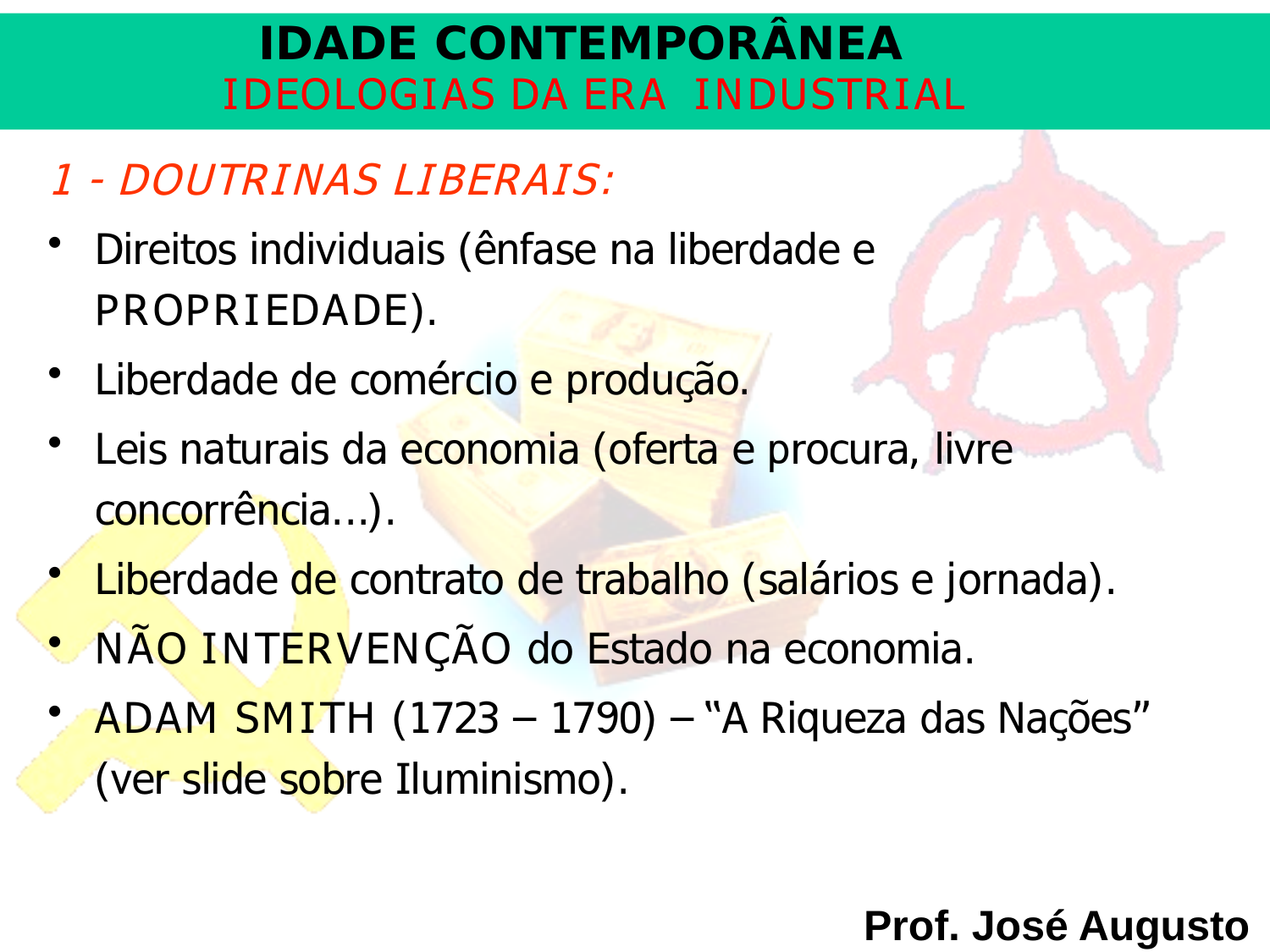

1 - DOUTRINAS LIBERAIS:
Direitos individuais (ênfase na liberdade e PROPRIEDADE).
Liberdade de comércio e produção.
Leis naturais da economia (oferta e procura, livre concorrência...).
Liberdade de contrato de trabalho (salários e jornada).
NÃO INTERVENÇÃO do Estado na economia.
ADAM SMITH (1723 – 1790) – “A Riqueza das Nações” (ver slide sobre Iluminismo).